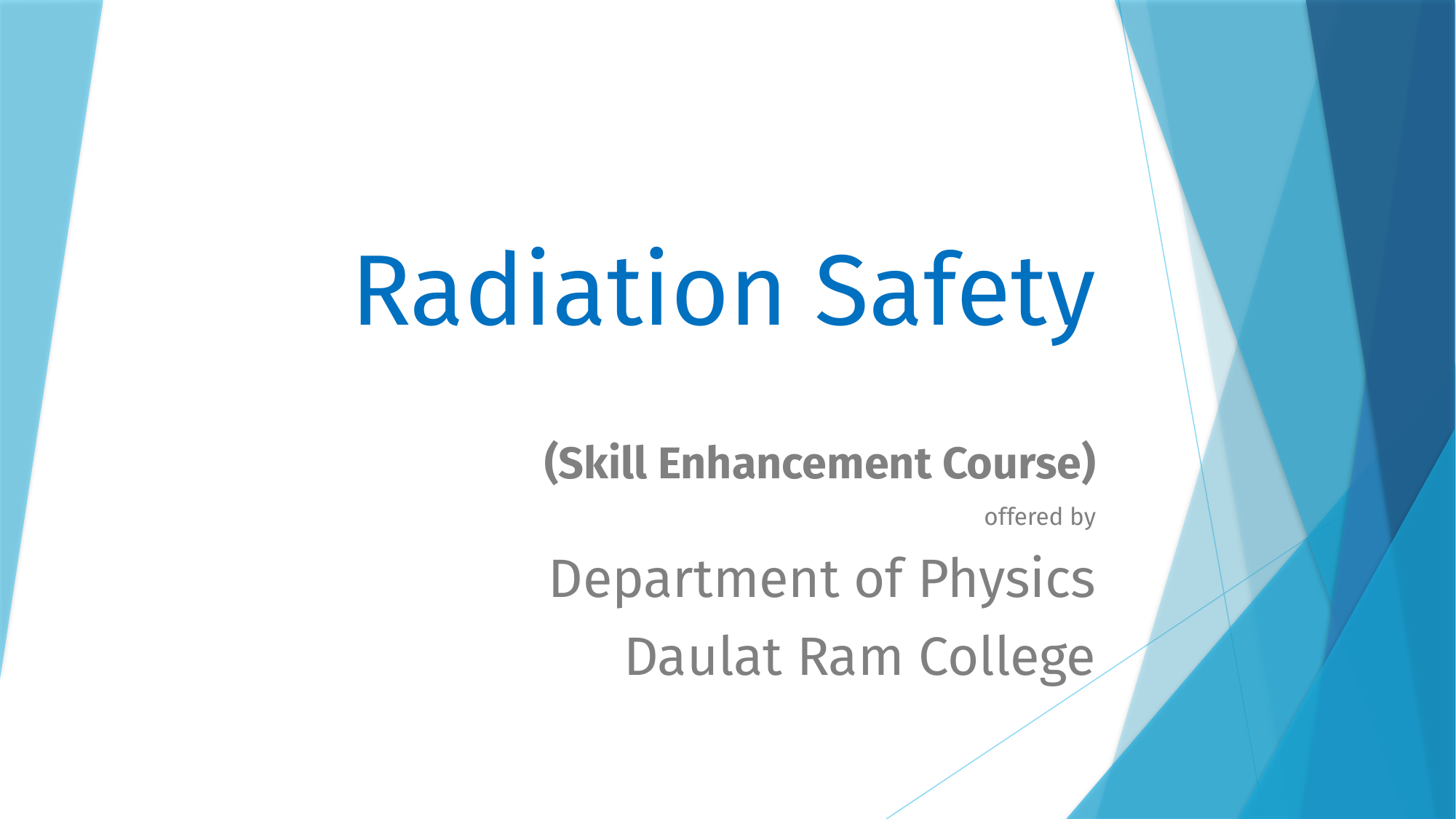

# Radiation Safety
(Skill Enhancement Course)
offered by
Department of Physics
Daulat Ram College